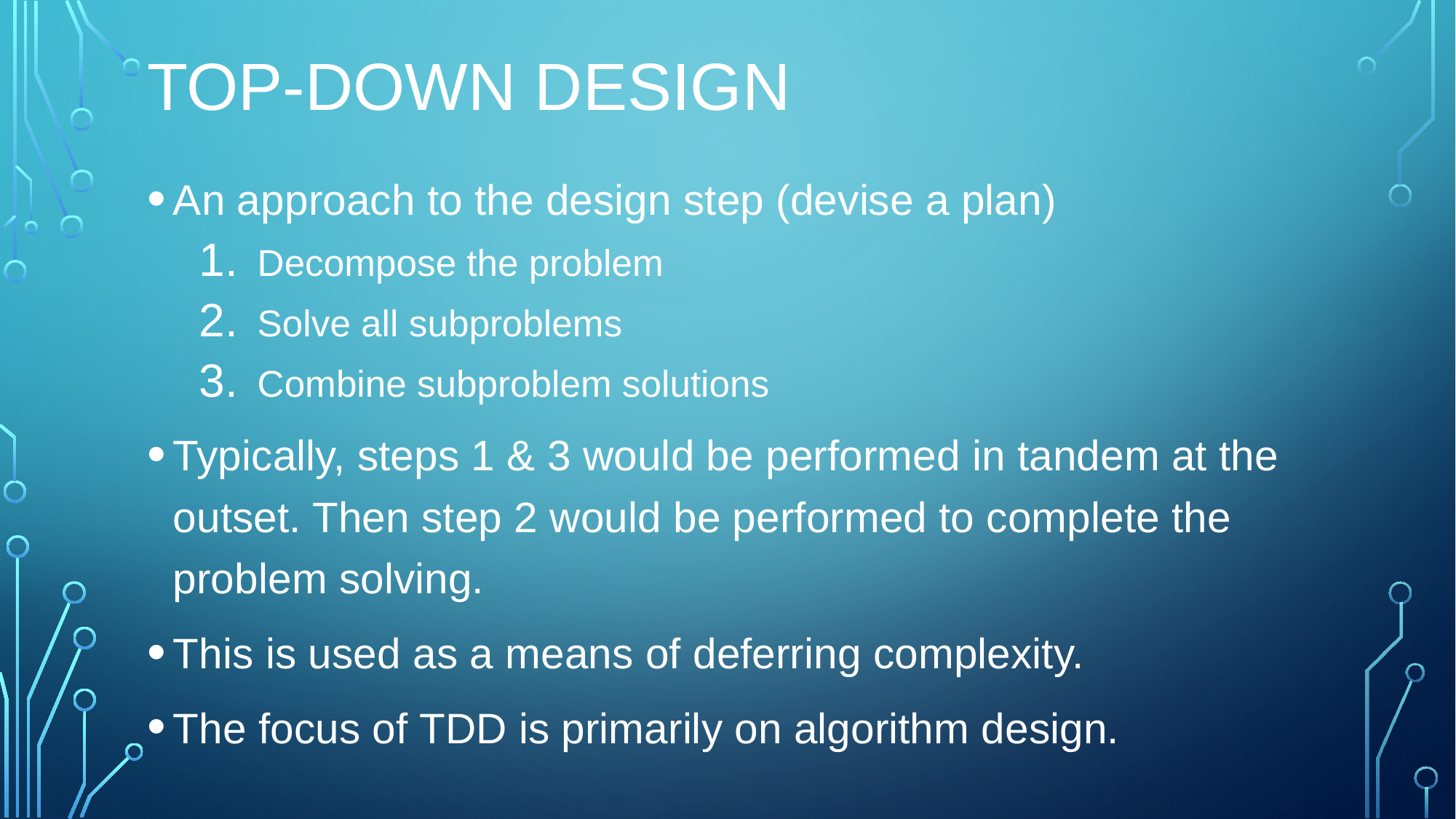

# Top-Down Design
An approach to the design step (devise a plan)
Decompose the problem
Solve all subproblems
Combine subproblem solutions
Typically, steps 1 & 3 would be performed in tandem at the outset. Then step 2 would be performed to complete the problem solving.
This is used as a means of deferring complexity.
The focus of TDD is primarily on algorithm design.